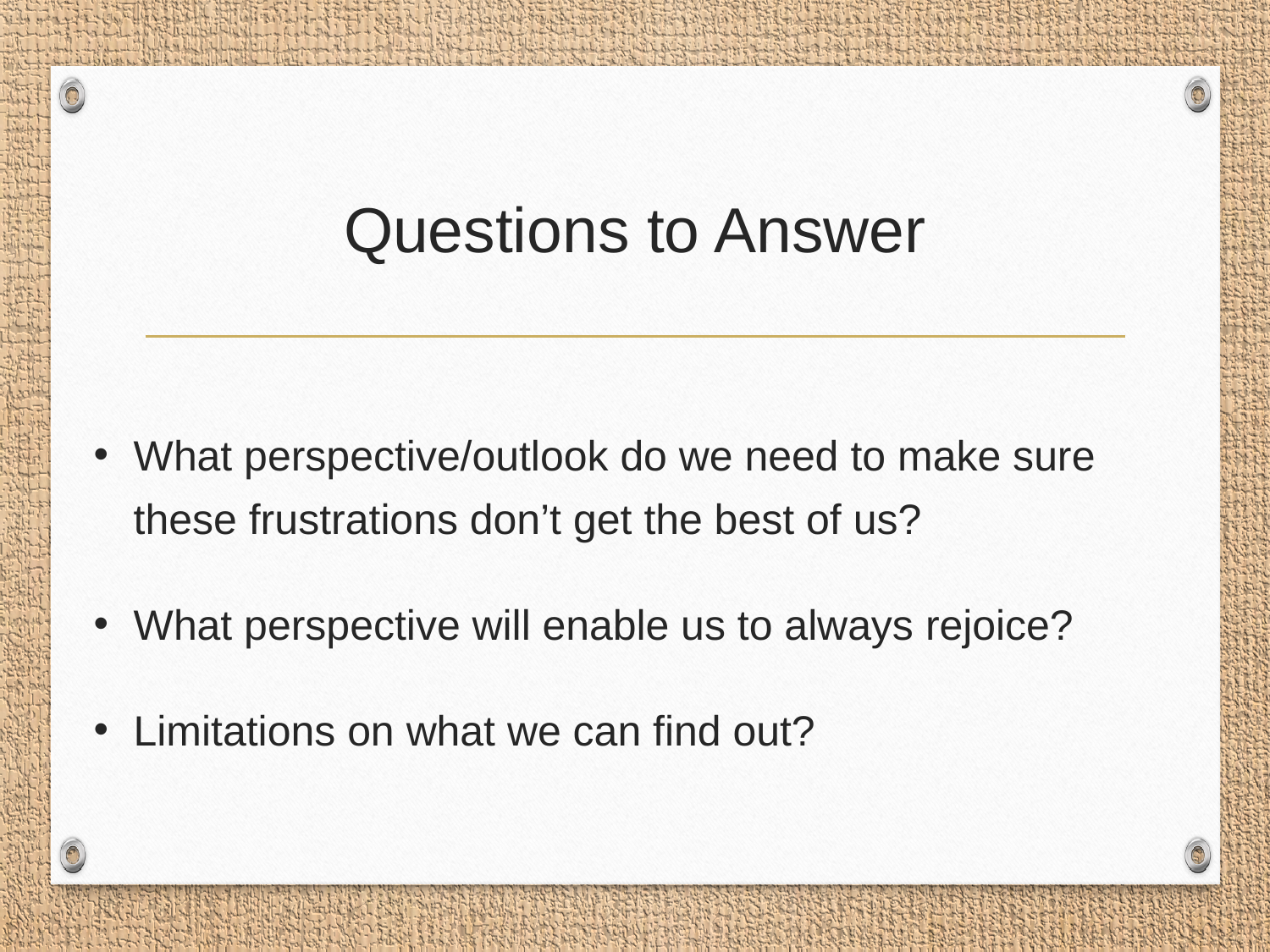

# Questions to Answer
What perspective/outlook do we need to make sure these frustrations don’t get the best of us?
What perspective will enable us to always rejoice?
Limitations on what we can find out?